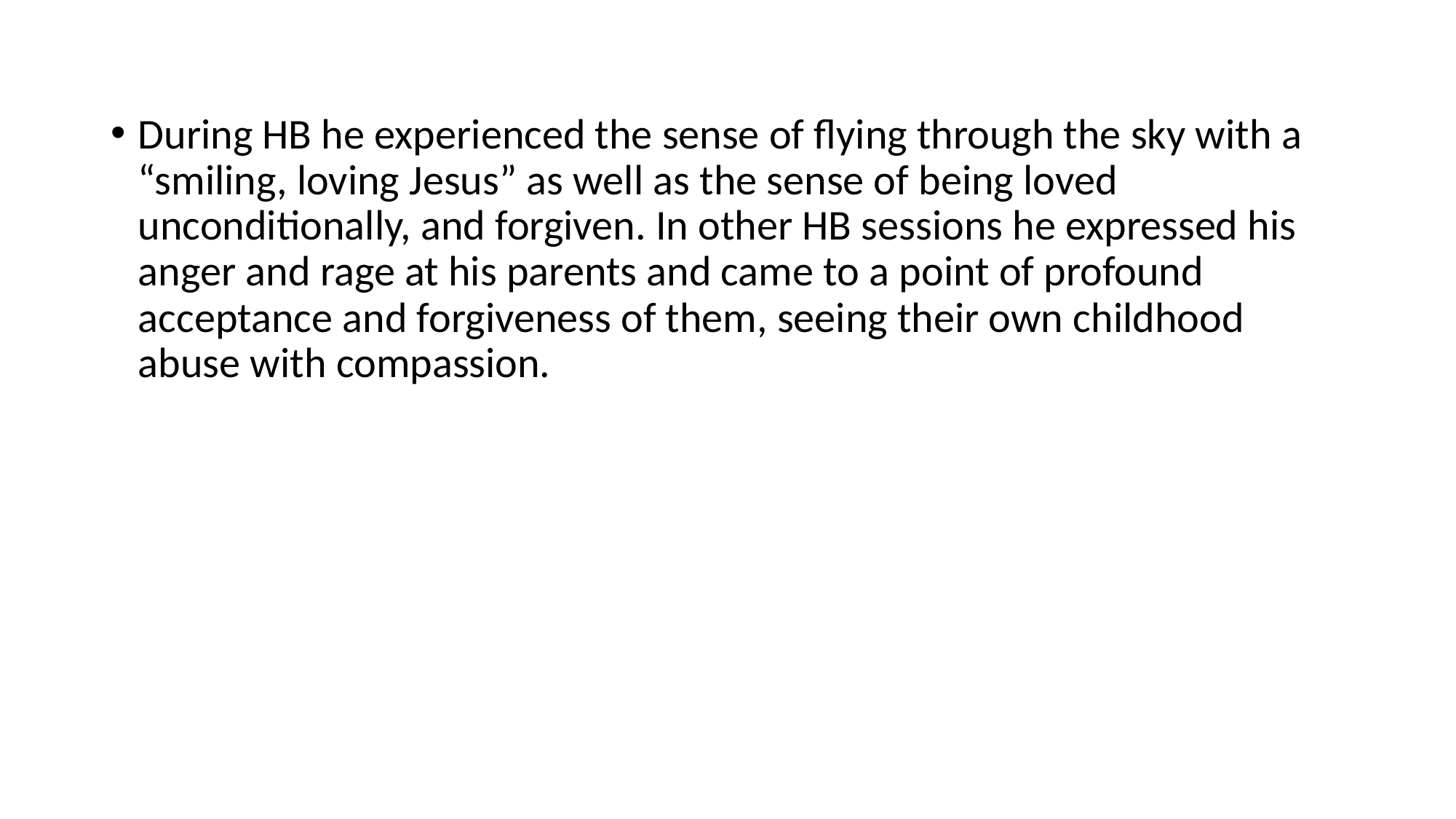

#
During HB he experienced the sense of flying through the sky with a “smiling, loving Jesus” as well as the sense of being loved unconditionally, and forgiven. In other HB sessions he expressed his anger and rage at his parents and came to a point of profound acceptance and forgiveness of them, seeing their own childhood abuse with compassion.